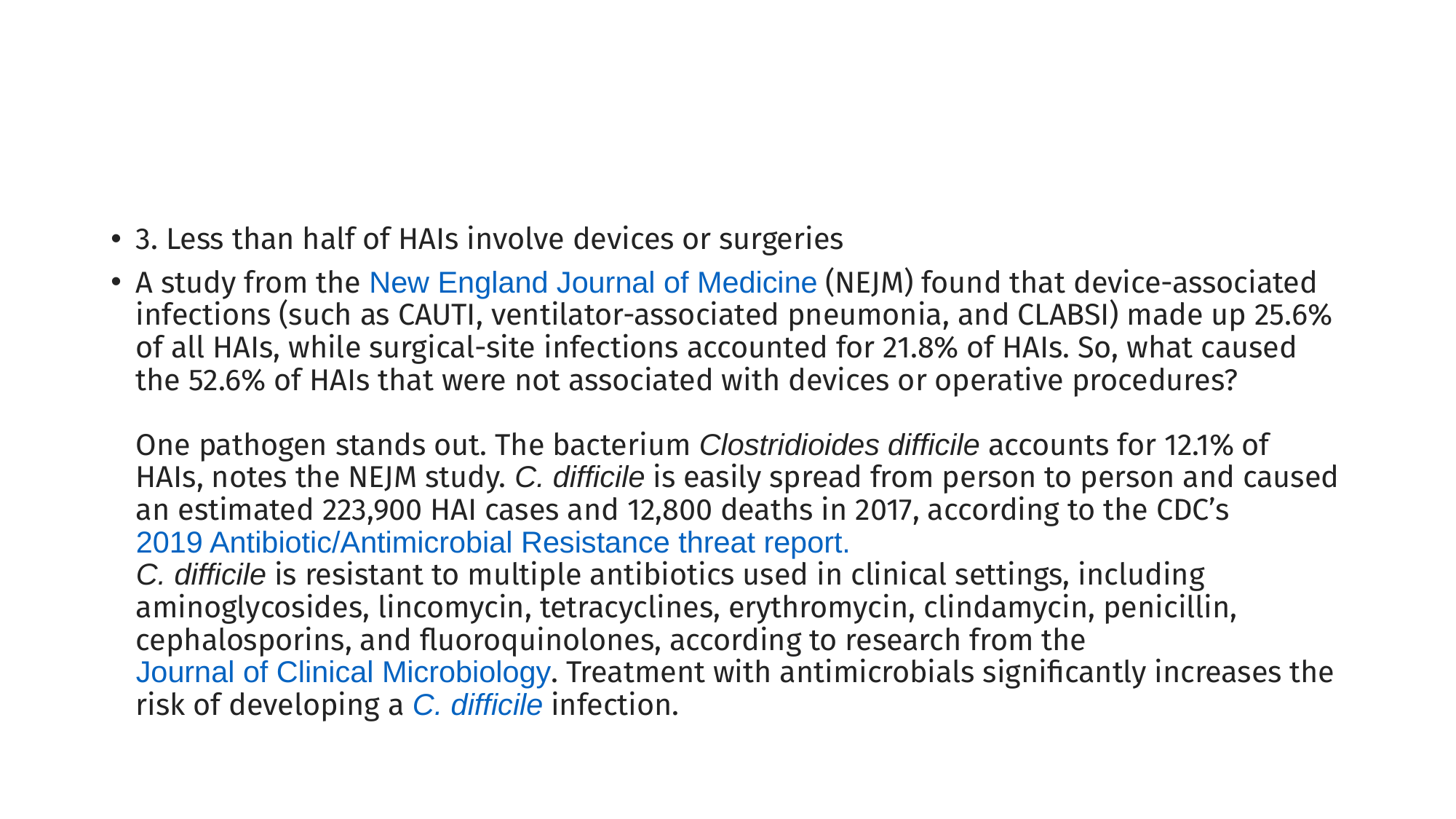

#
3. Less than half of HAIs involve devices or surgeries
A study from the New England Journal of Medicine (NEJM) found that device-associated infections (such as CAUTI, ventilator-associated pneumonia, and CLABSI) made up 25.6% of all HAIs, while surgical-site infections accounted for 21.8% of HAIs. So, what caused the 52.6% of HAIs that were not associated with devices or operative procedures?
One pathogen stands out. The bacterium Clostridioides difficile accounts for 12.1% of HAIs, notes the NEJM study. C. difficile is easily spread from person to person and caused an estimated 223,900 HAI cases and 12,800 deaths in 2017, according to the CDC’s 2019 Antibiotic/Antimicrobial Resistance threat report. 
C. difficile is resistant to multiple antibiotics used in clinical settings, including aminoglycosides, lincomycin, tetracyclines, erythromycin, clindamycin, penicillin, cephalosporins, and fluoroquinolones, according to research from the Journal of Clinical Microbiology. Treatment with antimicrobials significantly increases the risk of developing a C. difficile infection.